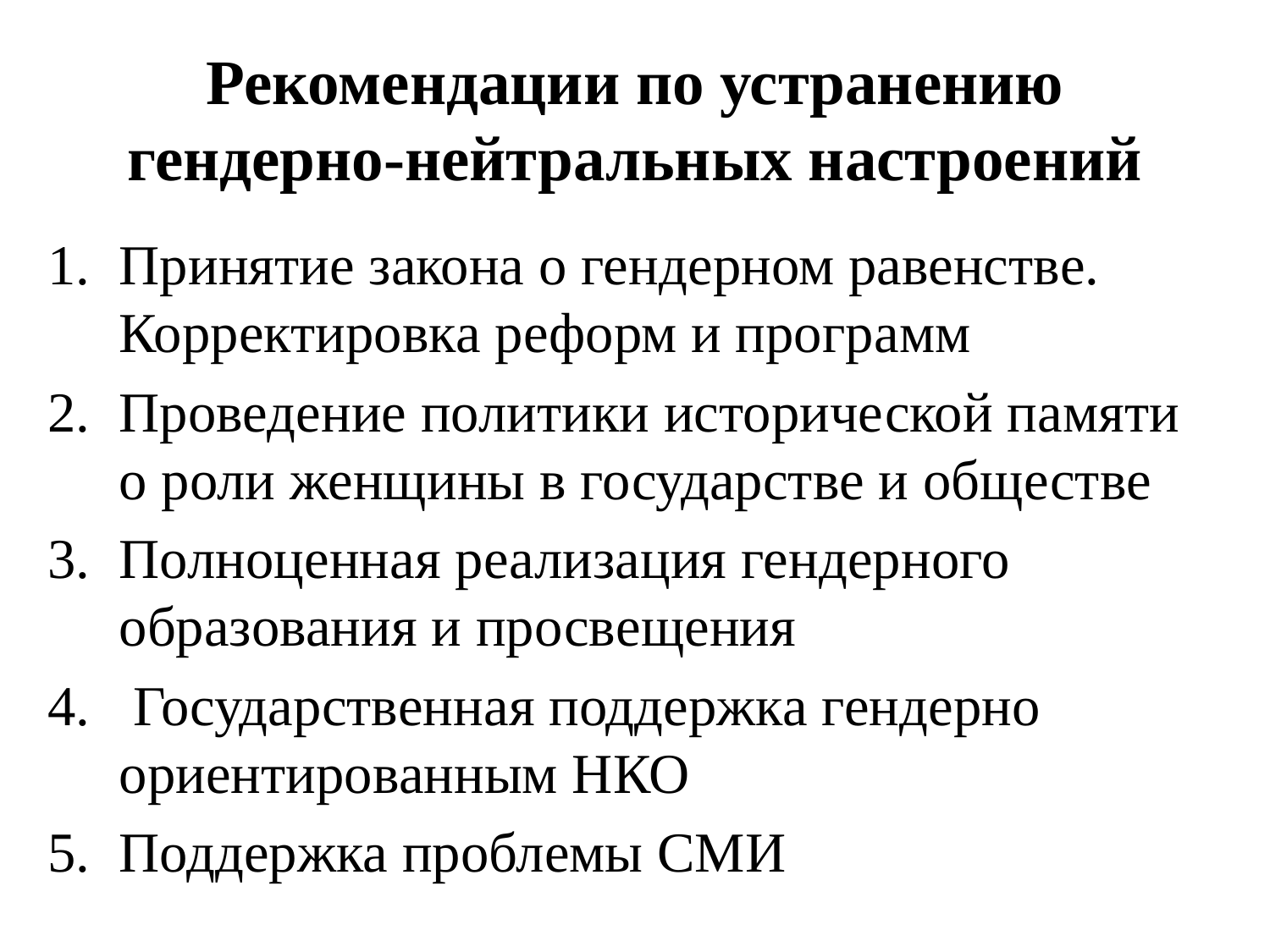

# Рекомендации по устранению гендерно-нейтральных настроений
Принятие закона о гендерном равенстве. Корректировка реформ и программ
Проведение политики исторической памяти о роли женщины в государстве и обществе
Полноценная реализация гендерного образования и просвещения
 Государственная поддержка гендерно ориентированным НКО
Поддержка проблемы СМИ